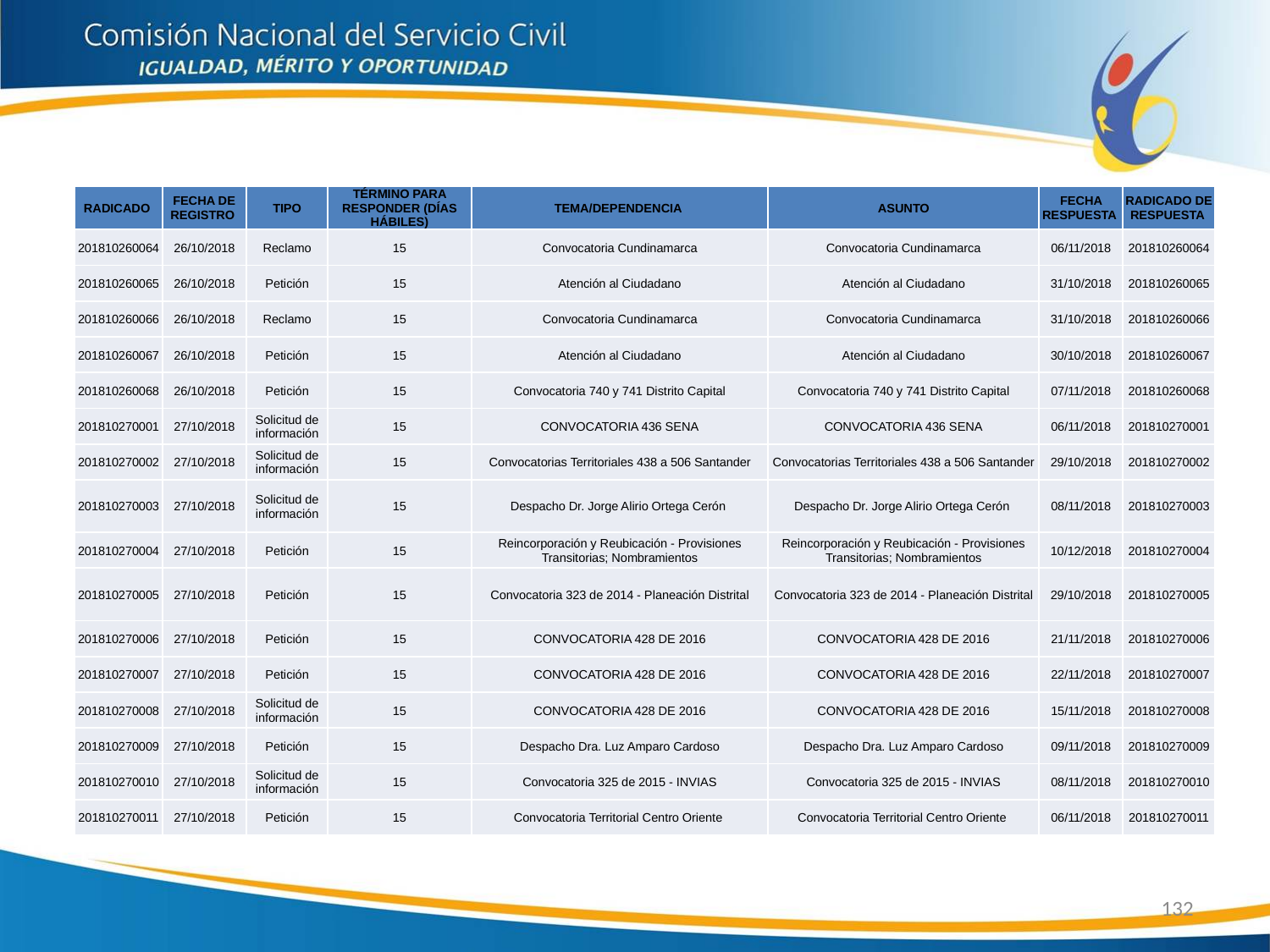

| RADICADO | FECHA DE REGISTRO | TIPO | TÉRMINO PARA RESPONDER (DÍAS HÁBILES) | TEMA/DEPENDENCIA | ASUNTO | FECHA RESPUESTA | RADICADO DE RESPUESTA |
| --- | --- | --- | --- | --- | --- | --- | --- |
| 201810260064 | 26/10/2018 | Reclamo | 15 | Convocatoria Cundinamarca | Convocatoria Cundinamarca | 06/11/2018 | 201810260064 |
| 201810260065 | 26/10/2018 | Petición | 15 | Atención al Ciudadano | Atención al Ciudadano | 31/10/2018 | 201810260065 |
| 201810260066 | 26/10/2018 | Reclamo | 15 | Convocatoria Cundinamarca | Convocatoria Cundinamarca | 31/10/2018 | 201810260066 |
| 201810260067 | 26/10/2018 | Petición | 15 | Atención al Ciudadano | Atención al Ciudadano | 30/10/2018 | 201810260067 |
| 201810260068 | 26/10/2018 | Petición | 15 | Convocatoria 740 y 741 Distrito Capital | Convocatoria 740 y 741 Distrito Capital | 07/11/2018 | 201810260068 |
| 201810270001 | 27/10/2018 | Solicitud de información | 15 | CONVOCATORIA 436 SENA | CONVOCATORIA 436 SENA | 06/11/2018 | 201810270001 |
| 201810270002 | 27/10/2018 | Solicitud de información | 15 | Convocatorias Territoriales 438 a 506 Santander | Convocatorias Territoriales 438 a 506 Santander | 29/10/2018 | 201810270002 |
| 201810270003 | 27/10/2018 | Solicitud de información | 15 | Despacho Dr. Jorge Alirio Ortega Cerón | Despacho Dr. Jorge Alirio Ortega Cerón | 08/11/2018 | 201810270003 |
| 201810270004 | 27/10/2018 | Petición | 15 | Reincorporación y Reubicación - Provisiones Transitorias; Nombramientos | Reincorporación y Reubicación - Provisiones Transitorias; Nombramientos | 10/12/2018 | 201810270004 |
| 201810270005 | 27/10/2018 | Petición | 15 | Convocatoria 323 de 2014 - Planeación Distrital | Convocatoria 323 de 2014 - Planeación Distrital | 29/10/2018 | 201810270005 |
| 201810270006 | 27/10/2018 | Petición | 15 | CONVOCATORIA 428 DE 2016 | CONVOCATORIA 428 DE 2016 | 21/11/2018 | 201810270006 |
| 201810270007 | 27/10/2018 | Petición | 15 | CONVOCATORIA 428 DE 2016 | CONVOCATORIA 428 DE 2016 | 22/11/2018 | 201810270007 |
| 201810270008 | 27/10/2018 | Solicitud de información | 15 | CONVOCATORIA 428 DE 2016 | CONVOCATORIA 428 DE 2016 | 15/11/2018 | 201810270008 |
| 201810270009 | 27/10/2018 | Petición | 15 | Despacho Dra. Luz Amparo Cardoso | Despacho Dra. Luz Amparo Cardoso | 09/11/2018 | 201810270009 |
| 201810270010 | 27/10/2018 | Solicitud de información | 15 | Convocatoria 325 de 2015 - INVIAS | Convocatoria 325 de 2015 - INVIAS | 08/11/2018 | 201810270010 |
| 201810270011 | 27/10/2018 | Petición | 15 | Convocatoria Territorial Centro Oriente | Convocatoria Territorial Centro Oriente | 06/11/2018 | 201810270011 |
132